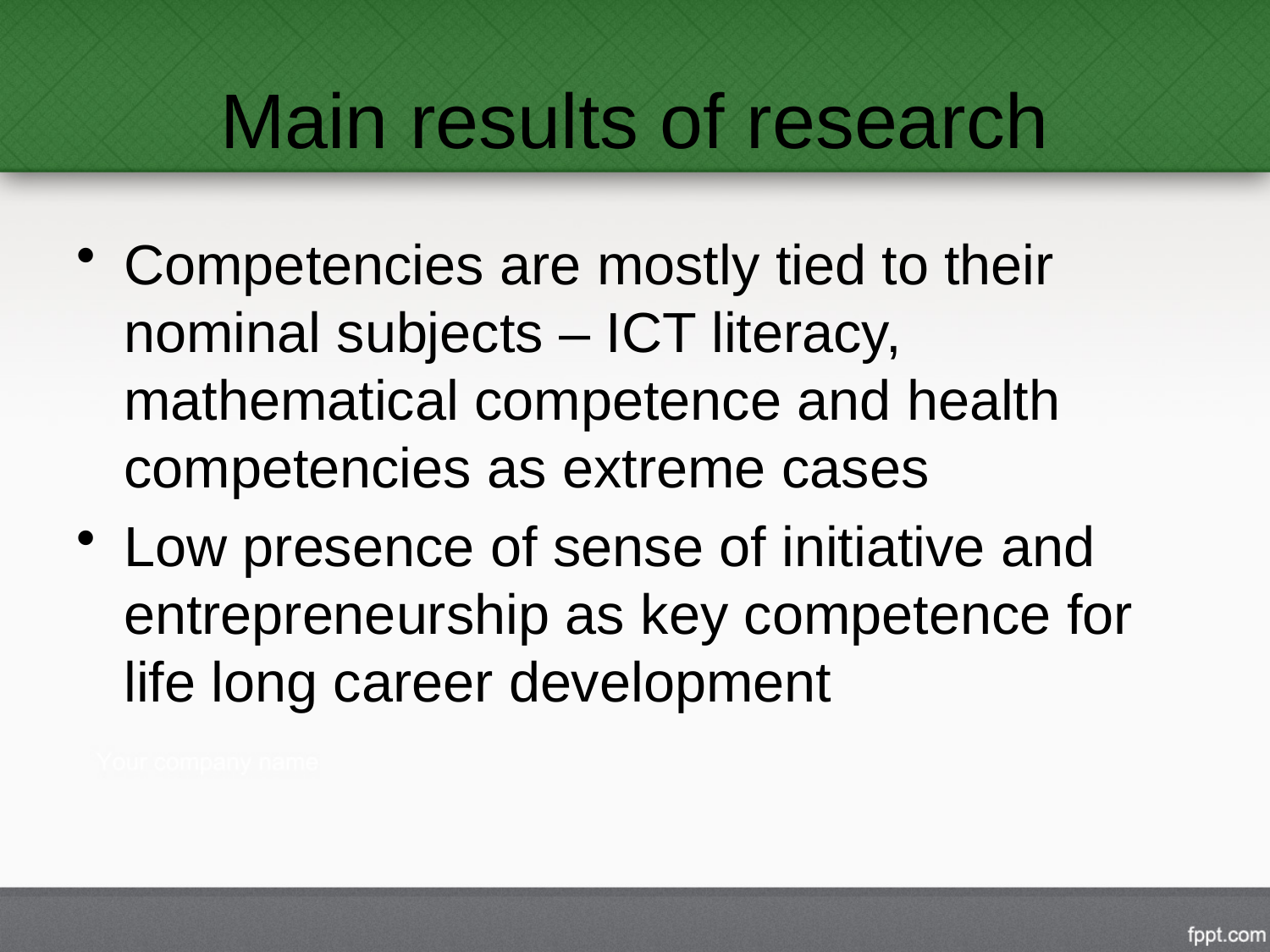

# Main results of research
Competencies are mostly tied to their nominal subjects – ICT literacy, mathematical competence and health competencies as extreme cases
Low presence of sense of initiative and entrepreneurship as key competence for life long career development